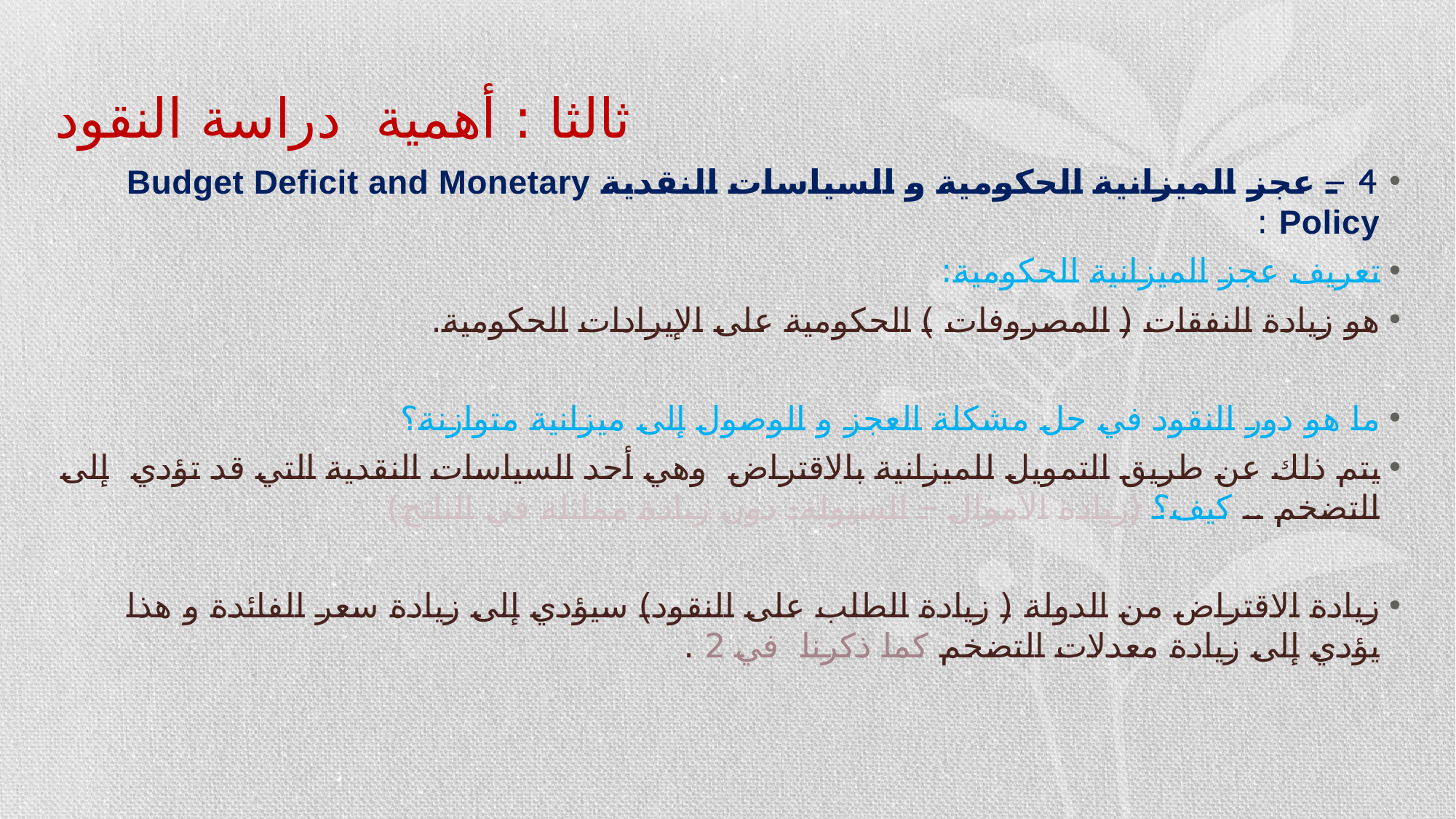

# ثالثا : أهمية  دراسة النقود
4 – عجز الميزانية الحكومية و السياسات النقدية Budget Deficit and Monetary Policy :
تعريف عجز الميزانية الحكومية:
هو زيادة النفقات ( المصروفات ) الحكومية على الإيرادات الحكومية.

ما هو دور النقود في حل مشكلة العجز و الوصول إلى ميزانية متوازنة؟
يتم ذلك عن طريق التمويل للميزانية بالاقتراض  وهي أحد السياسات النقدية التي قد تؤدي  إلى التضخم .. كيف؟ (زيادة الأموال – السيولة- دون زيادة مماثلة في الناتج)

زيادة الاقتراض من الدولة ( زيادة الطلب على النقود) سيؤدي إلى زيادة سعر الفائدة و هذا يؤدي إلى زيادة معدلات التضخم كما ذكرنا  في 2 .